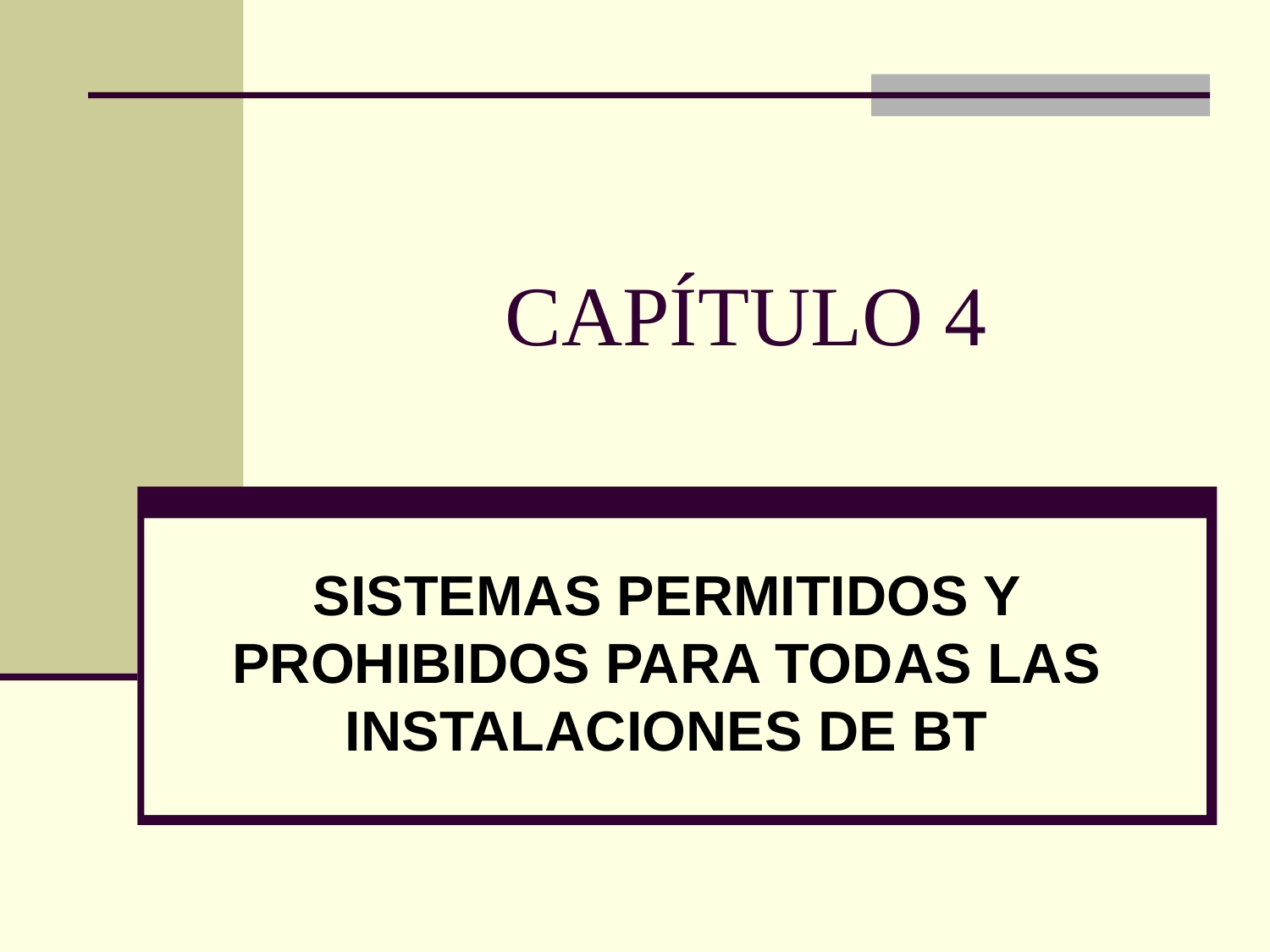

# CAPÍTULO 4
SISTEMAS PERMITIDOS Y PROHIBIDOS PARA TODAS LAS INSTALACIONES DE BT